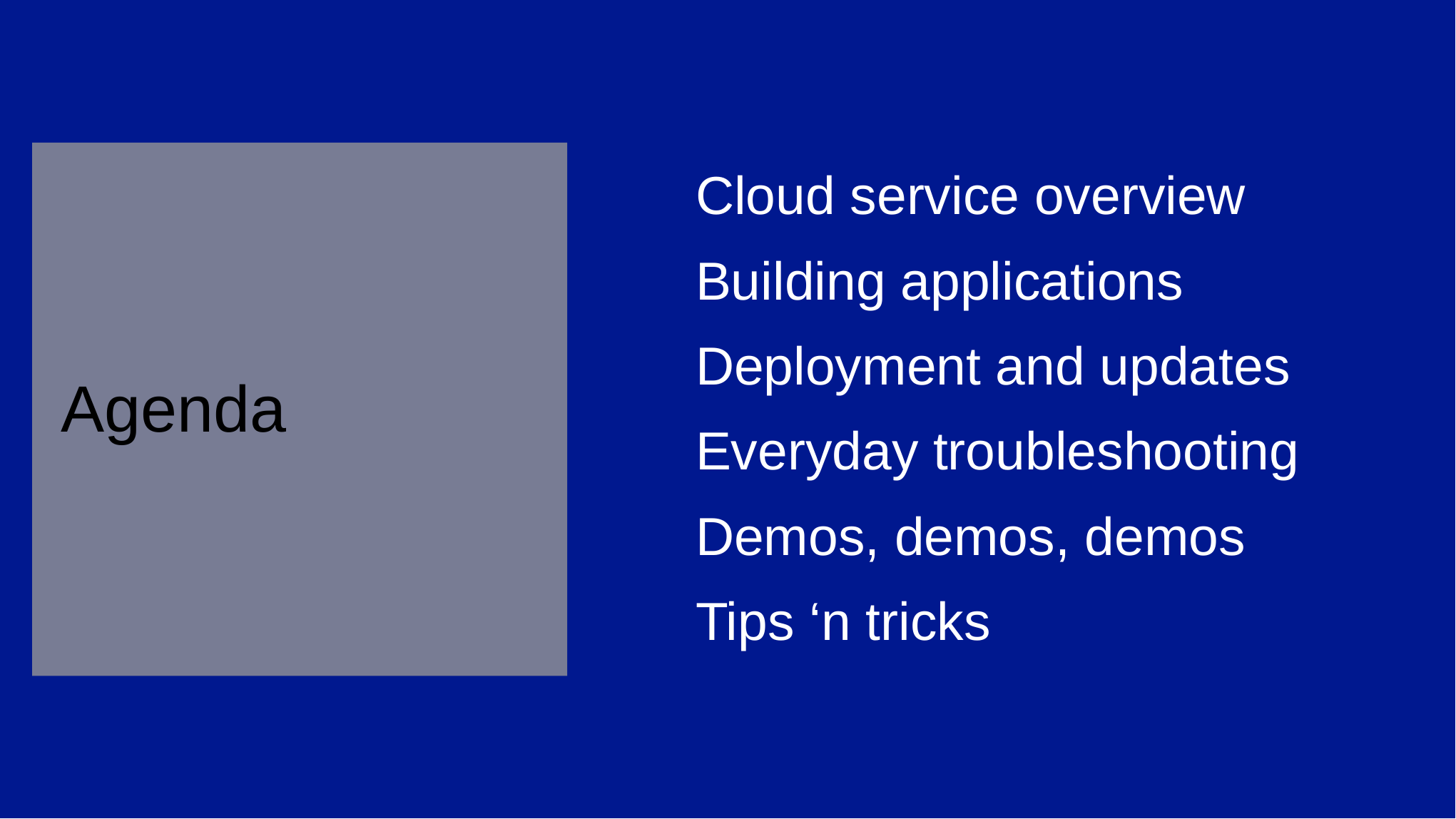

# Agenda
Cloud service overview
Building applications
Deployment and updates
Everyday troubleshooting
Demos, demos, demos
Tips ‘n tricks